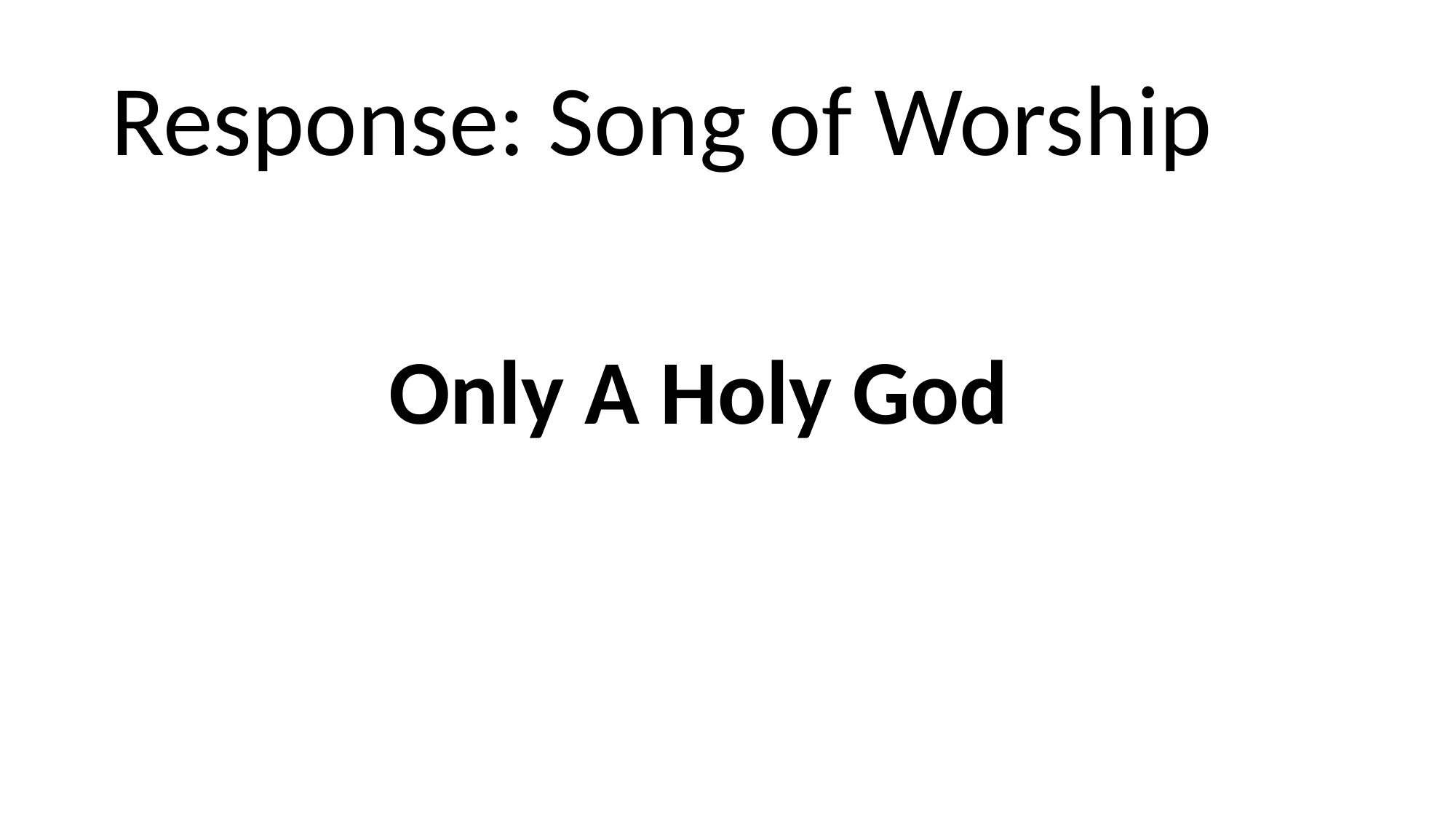

# Response: Song of Worship

Only A Holy God